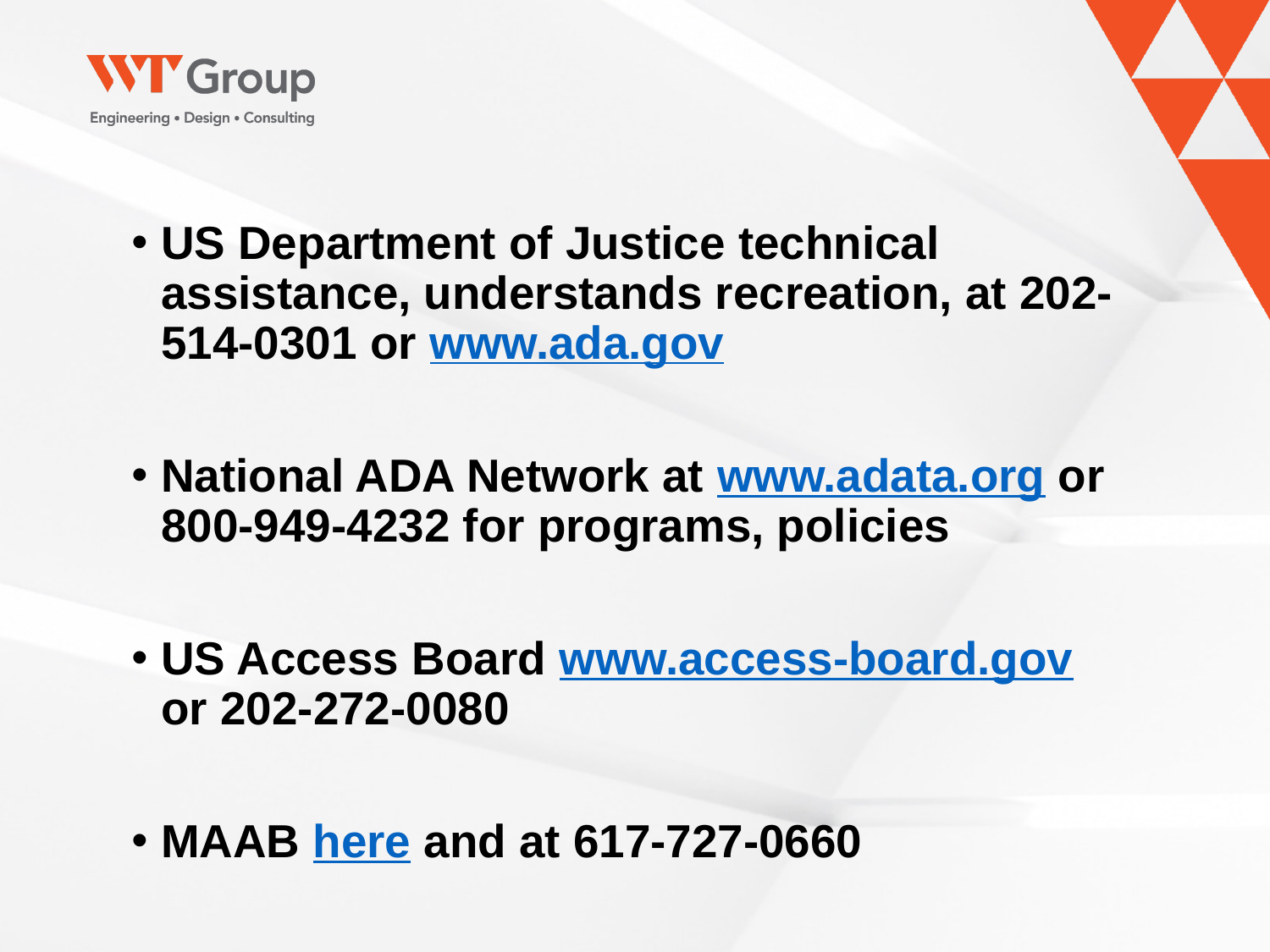

US Department of Justice technical assistance, understands recreation, at 202-514-0301 or www.ada.gov

National ADA Network at www.adata.org or 800-949-4232 for programs, policies

US Access Board www.access-board.gov or 202-272-0080

MAAB here and at 617-727-0660